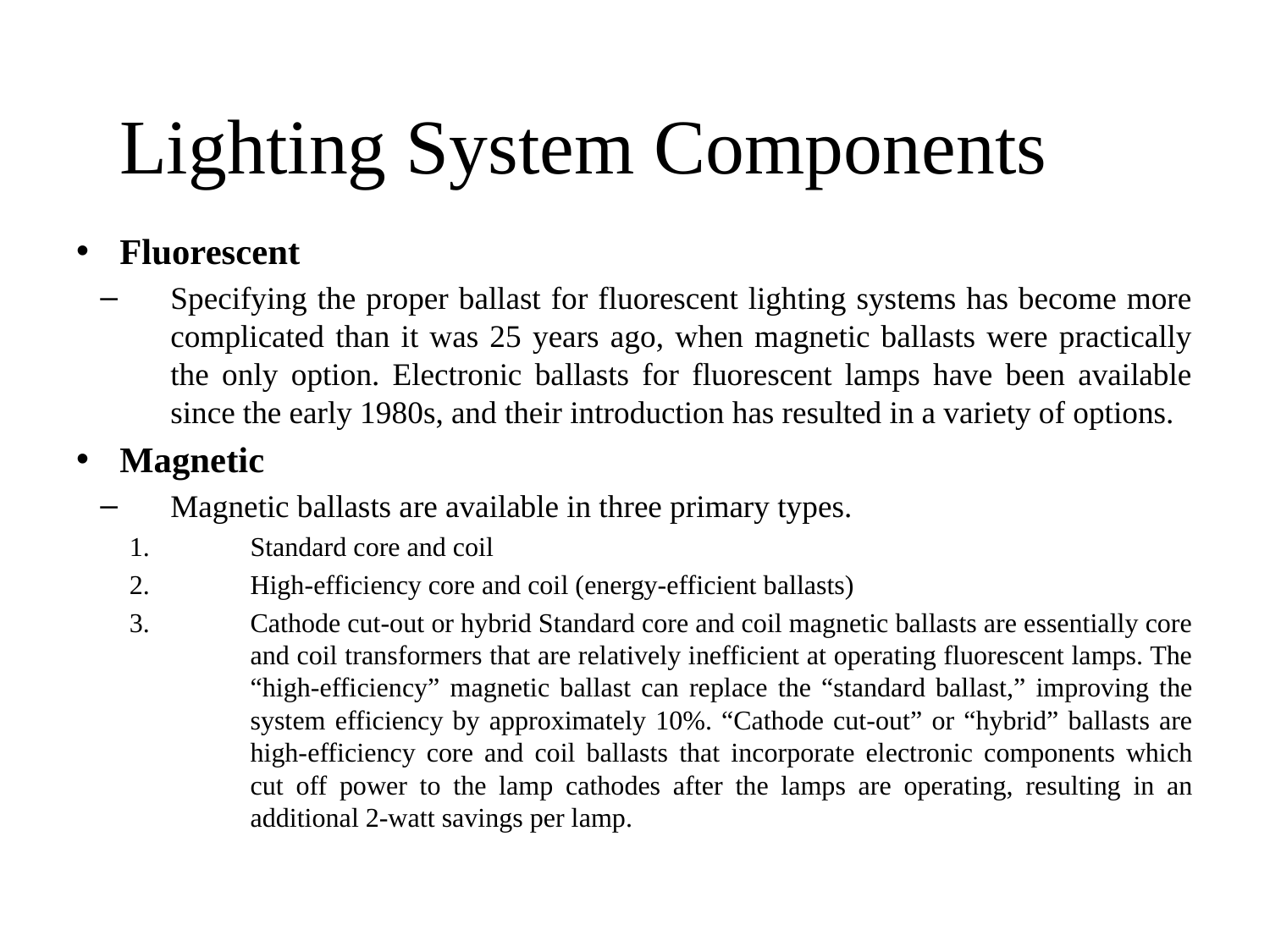

# Lighting System Components
Fluorescent
Specifying the proper ballast for fluorescent lighting systems has become more complicated than it was 25 years ago, when magnetic ballasts were practically the only option. Electronic ballasts for fluorescent lamps have been available since the early 1980s, and their introduction has resulted in a variety of options.
Magnetic
Magnetic ballasts are available in three primary types.
Standard core and coil
High-efficiency core and coil (energy-efficient ballasts)
Cathode cut-out or hybrid Standard core and coil magnetic ballasts are essentially core and coil transformers that are relatively inefficient at operating fluorescent lamps. The “high-efficiency” magnetic ballast can replace the “standard ballast,” improving the system efficiency by approximately 10%. “Cathode cut-out” or “hybrid” ballasts are high-efficiency core and coil ballasts that incorporate electronic components which cut off power to the lamp cathodes after the lamps are operating, resulting in an additional 2-watt savings per lamp.